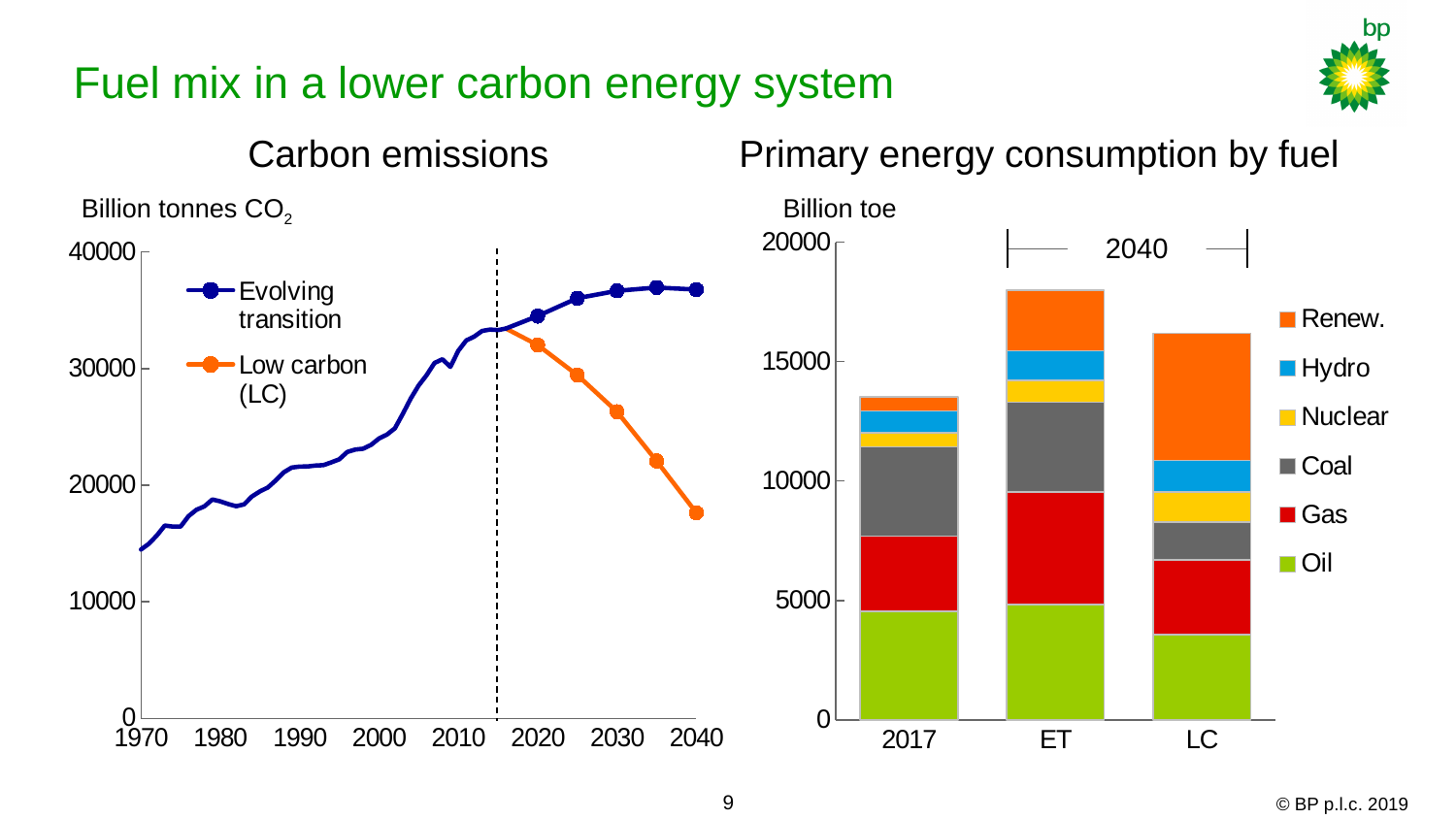

# Fuel mix in a lower carbon energy system
Carbon emissions
Primary energy consumption by fuel
Billion tonnes CO2
Billion toe

### Chart

| Category | Oil | Gas | Coal | Nuclear | Hydro | Renew. |
|---|---|---|---|---|---|---|
| 2017 | 4537.742339994969 | 3155.9729898273495 | 3731.48198567141 | 596.3617467412333 | 918.6469639626004 | 570.960272698911 |
| ET | 4835.584325864435 | 4706.513296898675 | 3761.595517262538 | 911.6729011216569 | 1241.105172413791 | 2526.988652019112 |
| LC | 3573.2009580226145 | 3117.730606026401 | 1597.134443228344 | 1252.3279301756133 | 1315.2668132512358 | 5331.355903772212 |

### Chart

| Category | Column1 | Evolving transition | Low carbon (LC) |
|---|---|---|---|
2040
9